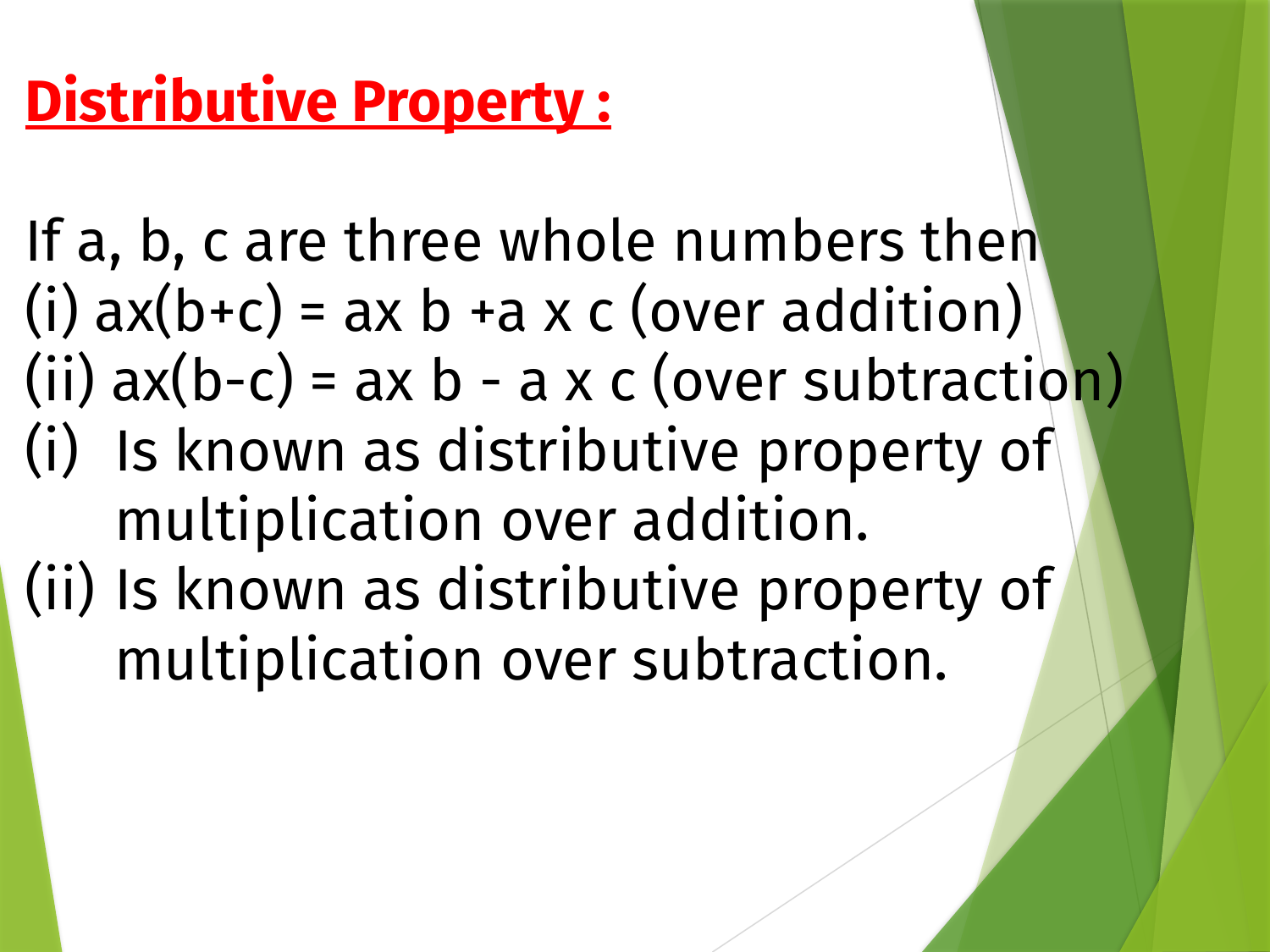

Distributive Property :

If a, b, c are three whole numbers then
(i) ax(b+c) = ax b +a x c (over addition)
(ii) ax(b-c) = ax b - a x c (over subtraction)
Is known as distributive property of multiplication over addition.
Is known as distributive property of multiplication over subtraction.